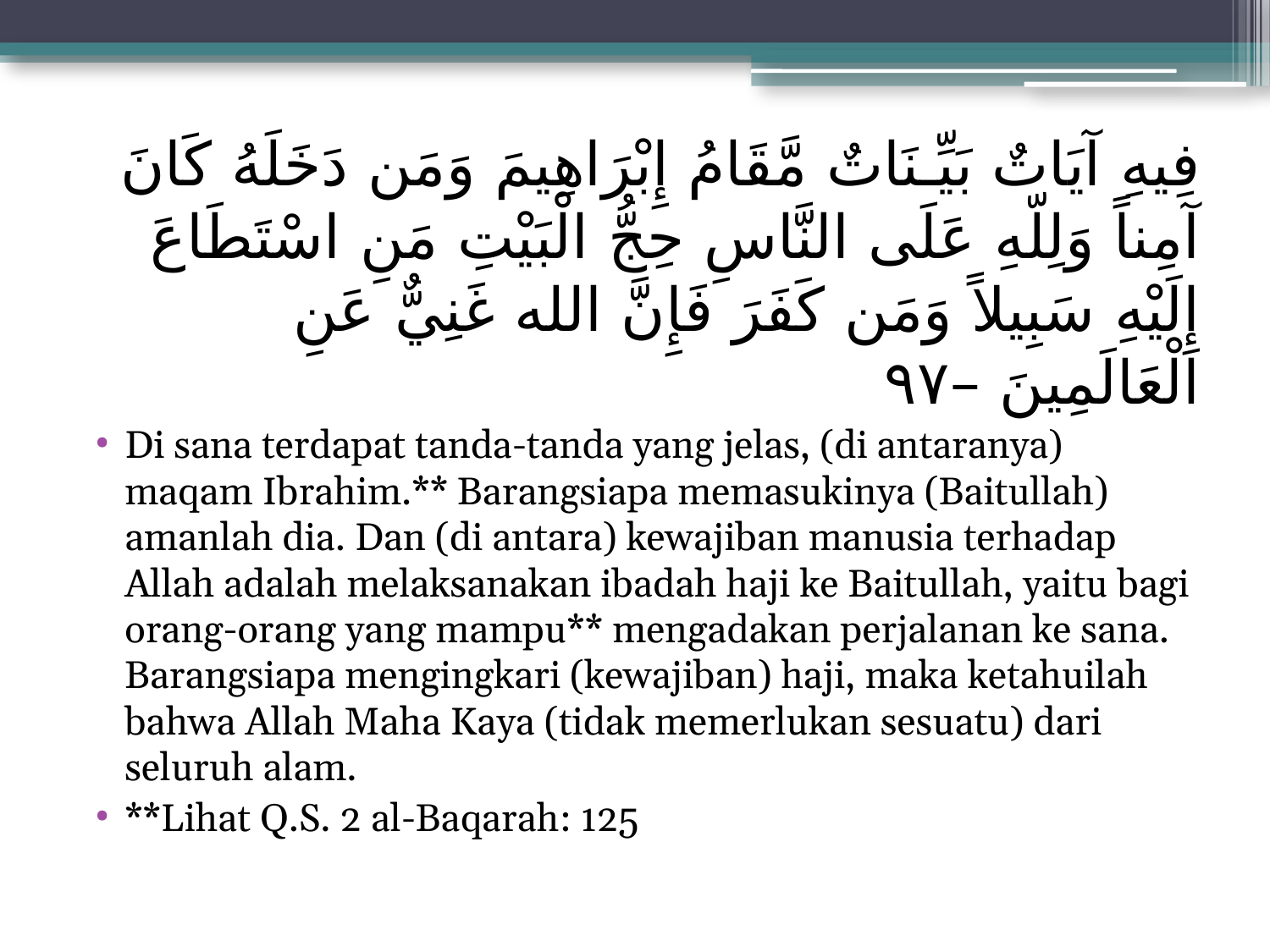

#
فِيهِ آيَاتٌ بَيِّـنَاتٌ مَّقَامُ إِبْرَاهِيمَ وَمَن دَخَلَهُ كَانَ آمِناً وَلِلّهِ عَلَى النَّاسِ حِجُّ الْبَيْتِ مَنِ اسْتَطَاعَ إِلَيْهِ سَبِيلاً وَمَن كَفَرَ فَإِنَّ الله غَنِيٌّ عَنِ الْعَالَمِينَ –٩٧
Di sana terdapat tanda-tanda yang jelas, (di antaranya) maqam Ibrahim.** Barangsiapa memasukinya (Baitullah) amanlah dia. Dan (di antara) kewajiban manusia terhadap Allah adalah melaksanakan ibadah haji ke Baitullah, yaitu bagi orang-orang yang mampu** mengadakan perjalanan ke sana. Barangsiapa mengingkari (kewajiban) haji, maka ketahuilah bahwa Allah Maha Kaya (tidak memerlukan sesuatu) dari seluruh alam.
**Lihat Q.S. 2 al-Baqarah: 125